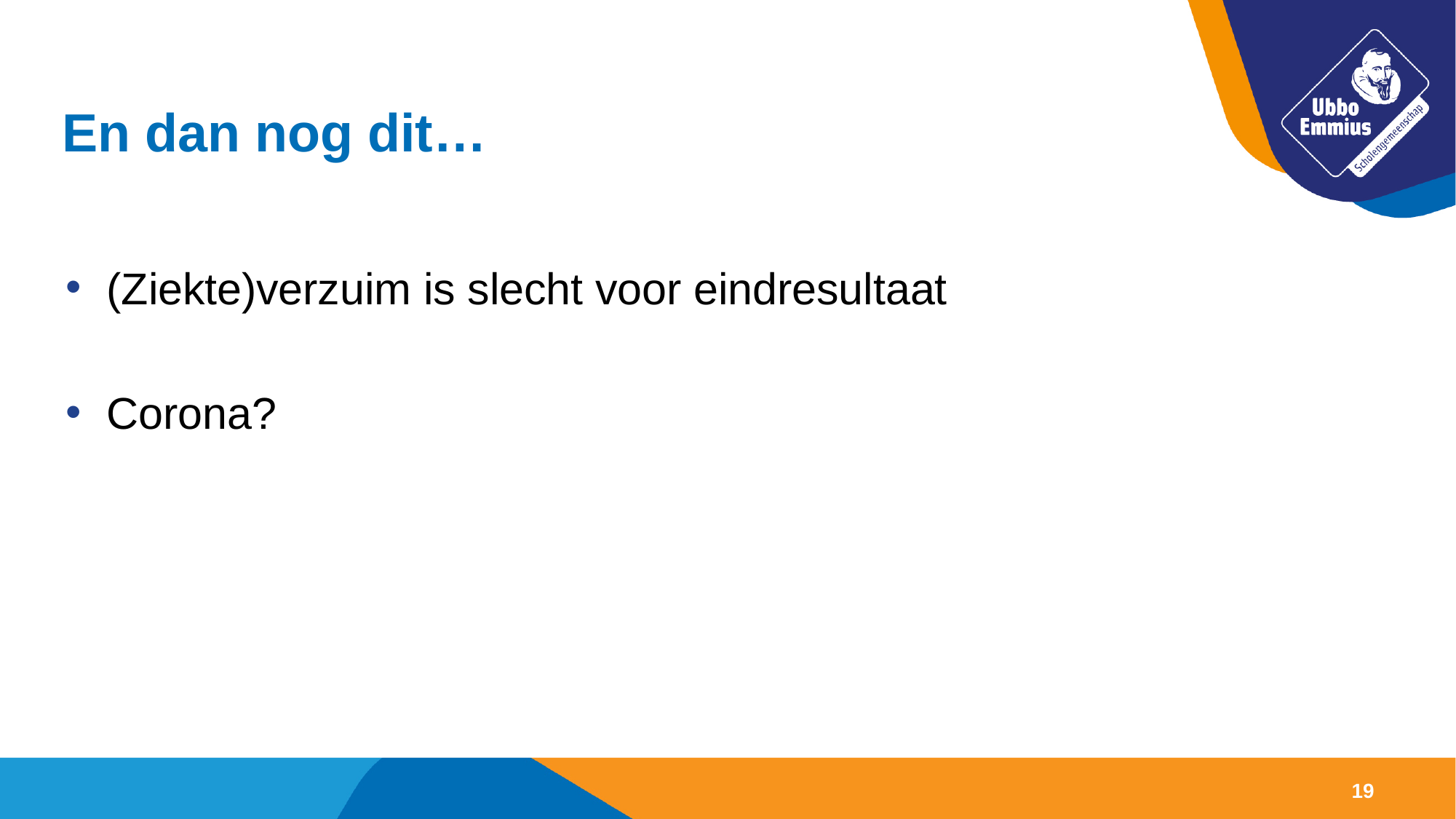

# En dan nog dit…
(Ziekte)verzuim is slecht voor eindresultaat

Corona?

19